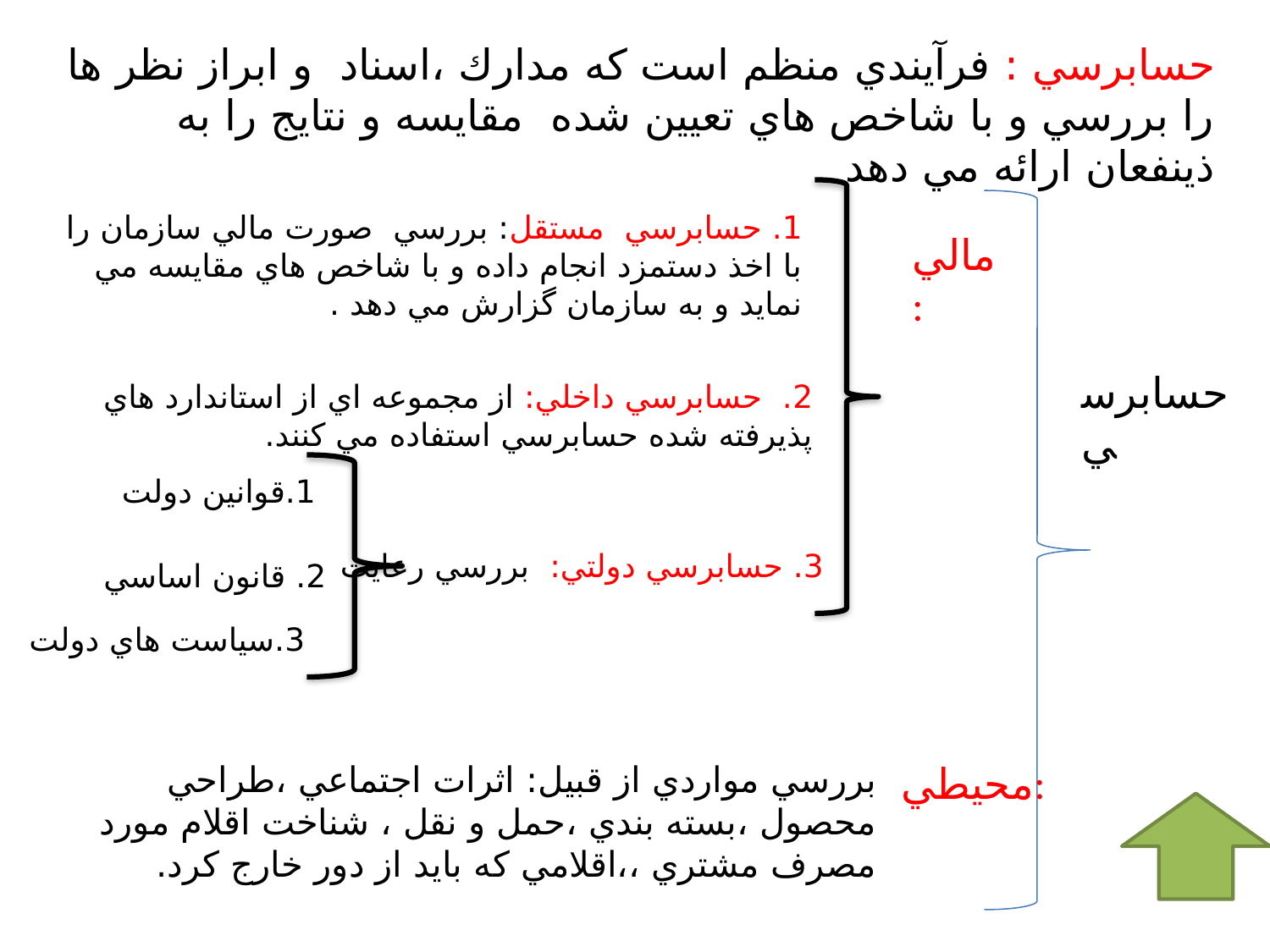

حسابرسي : فرآيندي منظم است كه مدارك ،اسناد  و ابراز نظر ها را بررسي و با شاخص هاي تعيين شده  مقايسه و نتايج را به ذينفعان ارائه مي دهد

1. حسابرسي  مستقل: بررسي  صورت مالي سازمان را با اخذ دستمزد انجام داده و با شاخص هاي مقايسه مي نمايد و به سازمان گزارش مي دهد .

مالي :
حسابرسي
2.  حسابرسي داخلي: از مجموعه اي از استاندارد هاي پذيرفته شده حسابرسي استفاده مي كنند.

1.قوانين دولت
3. حسابرسي دولتي:  بررسي رعايت
2. قانون اساسي
3.سياست هاي دولت
بررسي مواردي از قبيل: اثرات اجتماعي ،طراحي محصول ،بسته بندي ،حمل و نقل ، شناخت اقلام مورد مصرف مشتري ،،اقلامي كه بايد از دور خارج كرد.
محيطي: